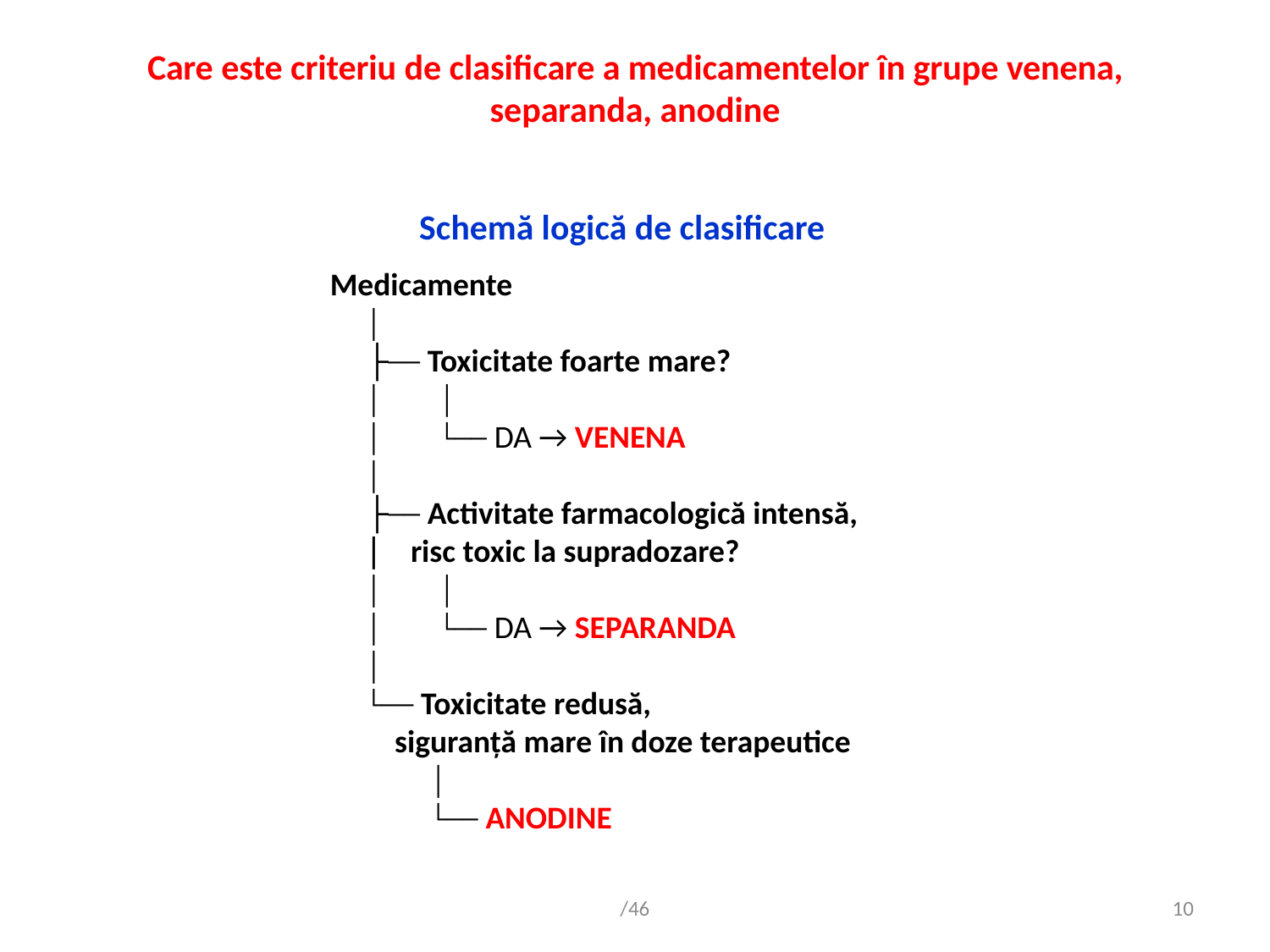

# Care este criteriu de clasificare a medicamentelor în grupe venena, separanda, anodine
Schemă logică de clasificare
Medicamente
     │
     ├── Toxicitate foarte mare?
     │        │
     │        └── DA → VENENA
     │
     ├── Activitate farmacologică intensă,
     │    risc toxic la supradozare?
     │        │
     │        └── DA → SEPARANDA
     │
     └── Toxicitate redusă,
         siguranță mare în doze terapeutice
              │
              └── ANODINE
/46
10